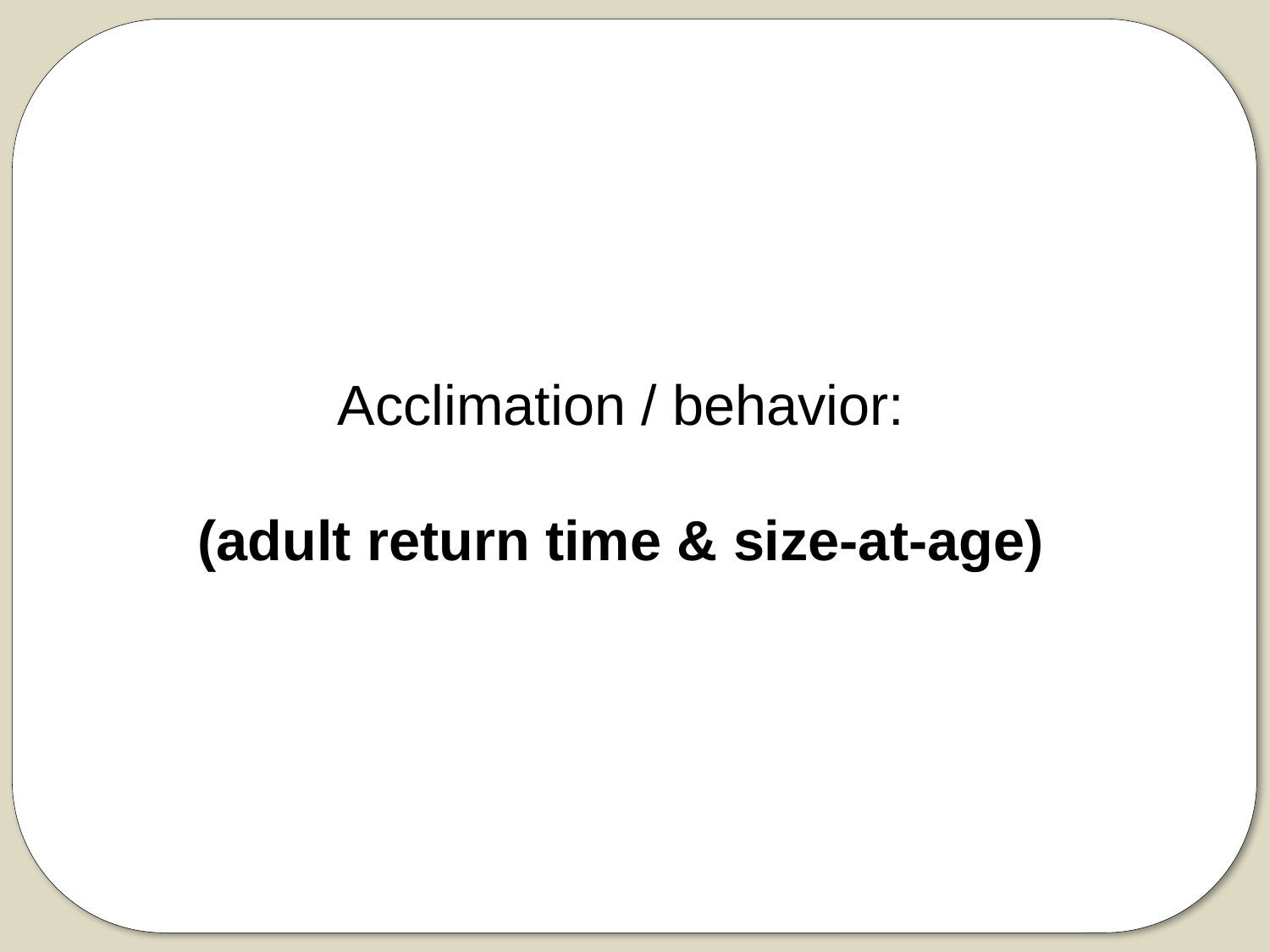

Acclimation / behavior:

(adult return time & size-at-age)